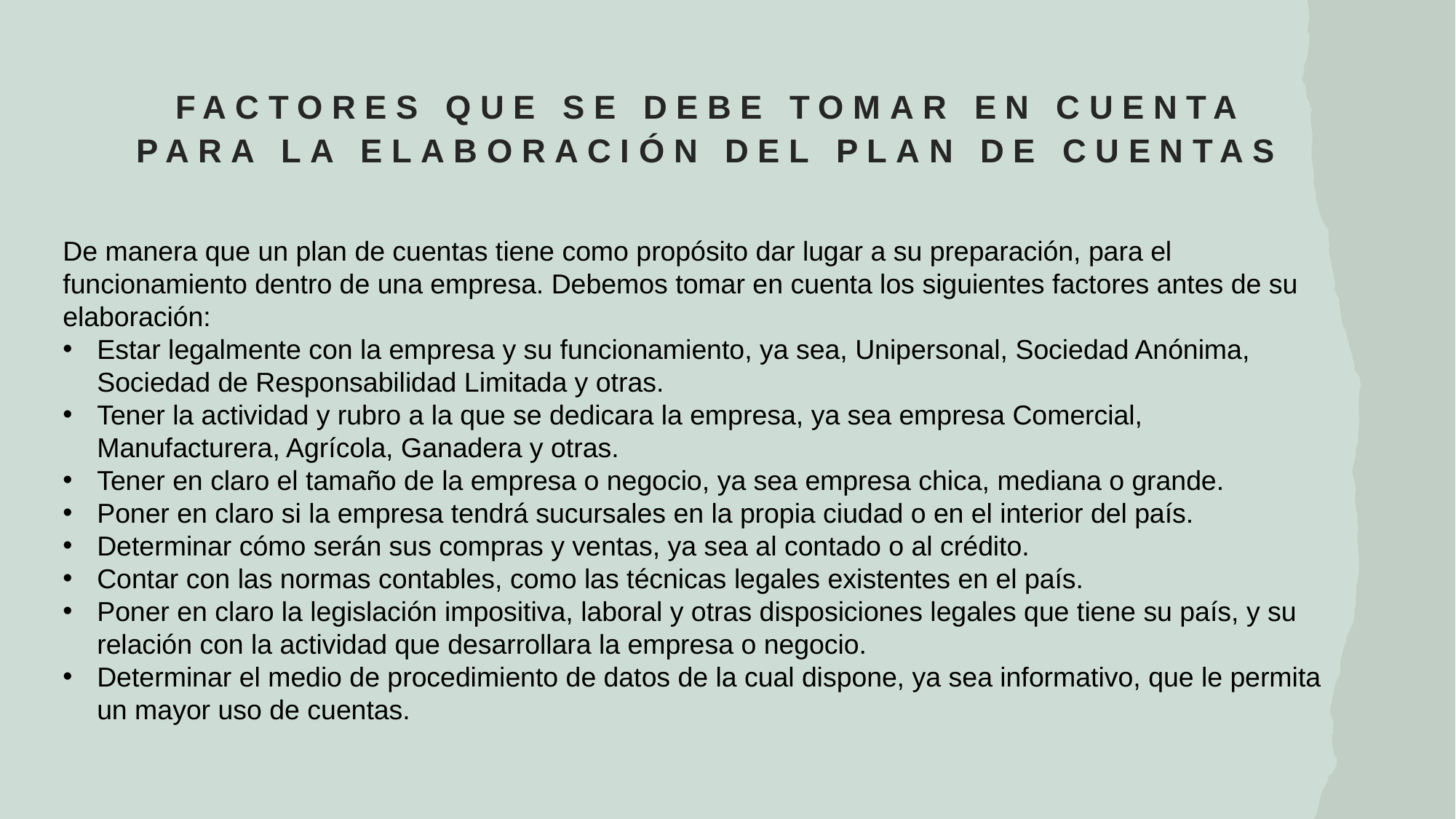

# Factores que se debe tomar en cuenta para la elaboración del plan de cuentas
De manera que un plan de cuentas tiene como propósito dar lugar a su preparación, para el funcionamiento dentro de una empresa. Debemos tomar en cuenta los siguientes factores antes de su elaboración:
Estar legalmente con la empresa y su funcionamiento, ya sea, Unipersonal, Sociedad Anónima, Sociedad de Responsabilidad Limitada y otras.
Tener la actividad y rubro a la que se dedicara la empresa, ya sea empresa Comercial, Manufacturera, Agrícola, Ganadera y otras.
Tener en claro el tamaño de la empresa o negocio, ya sea empresa chica, mediana o grande.
Poner en claro si la empresa tendrá sucursales en la propia ciudad o en el interior del país.
Determinar cómo serán sus compras y ventas, ya sea al contado o al crédito.
Contar con las normas contables, como las técnicas legales existentes en el país.
Poner en claro la legislación impositiva, laboral y otras disposiciones legales que tiene su país, y su relación con la actividad que desarrollara la empresa o negocio.
Determinar el medio de procedimiento de datos de la cual dispone, ya sea informativo, que le permita un mayor uso de cuentas.